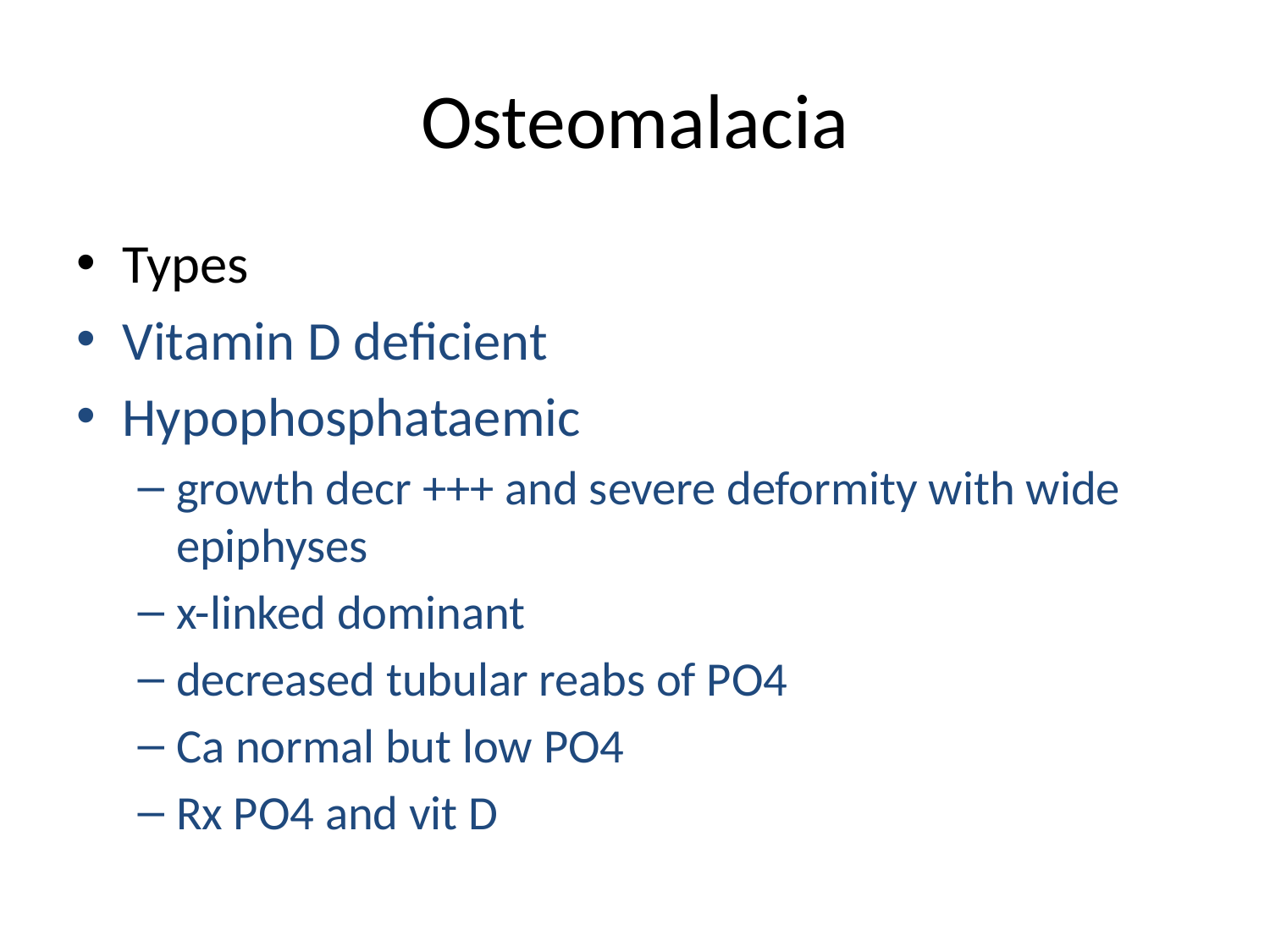

# Osteomalacia
Types
Vitamin D deficient
Hypophosphataemic
growth decr +++ and severe deformity with wide epiphyses
x-linked dominant
decreased tubular reabs of PO4
Ca normal but low PO4
Rx PO4 and vit D